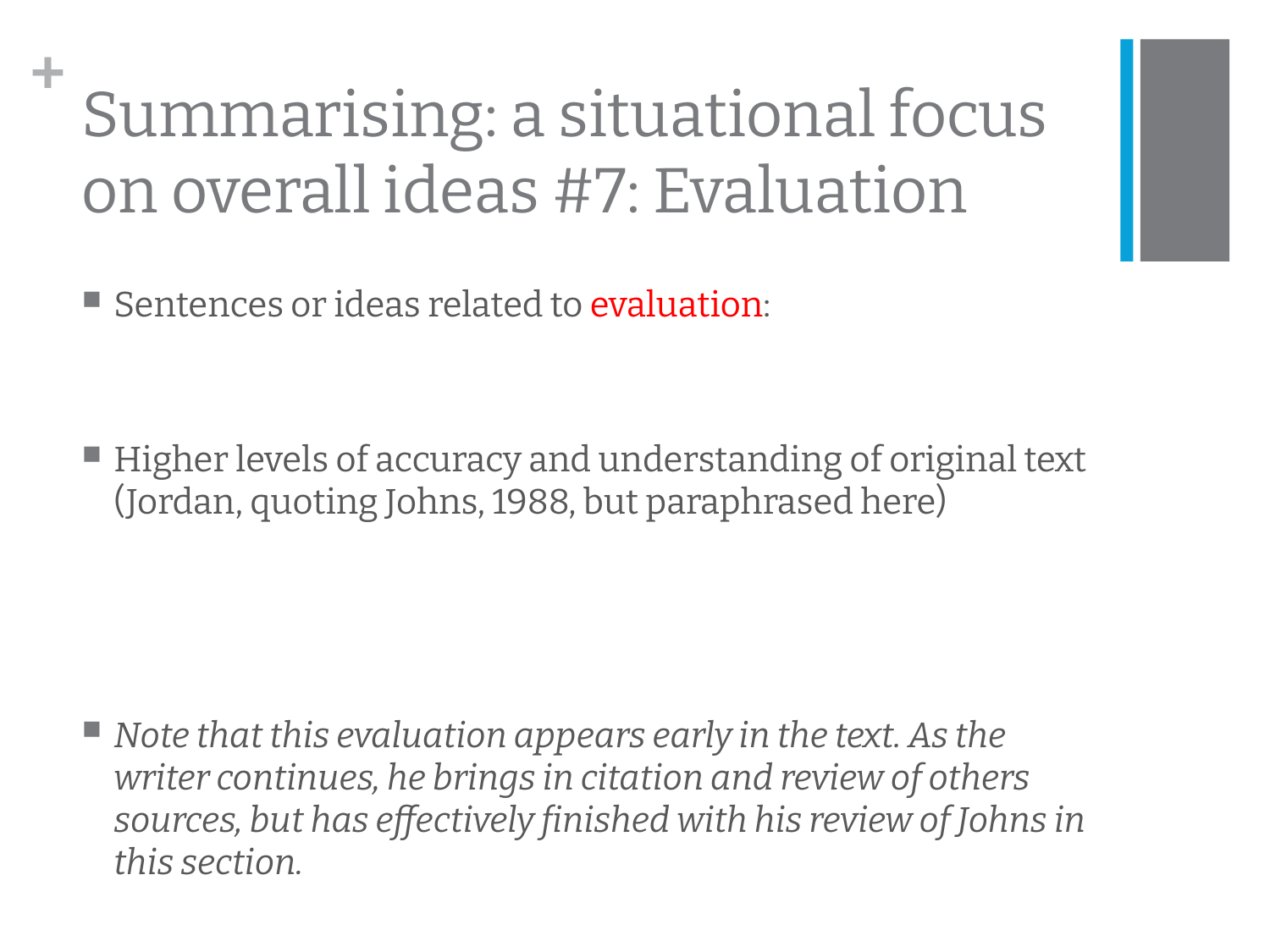

# Summarising: a situational focus on overall ideas #7: Evaluation
Sentences or ideas related to evaluation:

Higher levels of accuracy and understanding of original text (Jordan, quoting Johns, 1988, but paraphrased here)

Note that this evaluation appears early in the text. As the writer continues, he brings in citation and review of others sources, but has effectively finished with his review of Johns in this section.